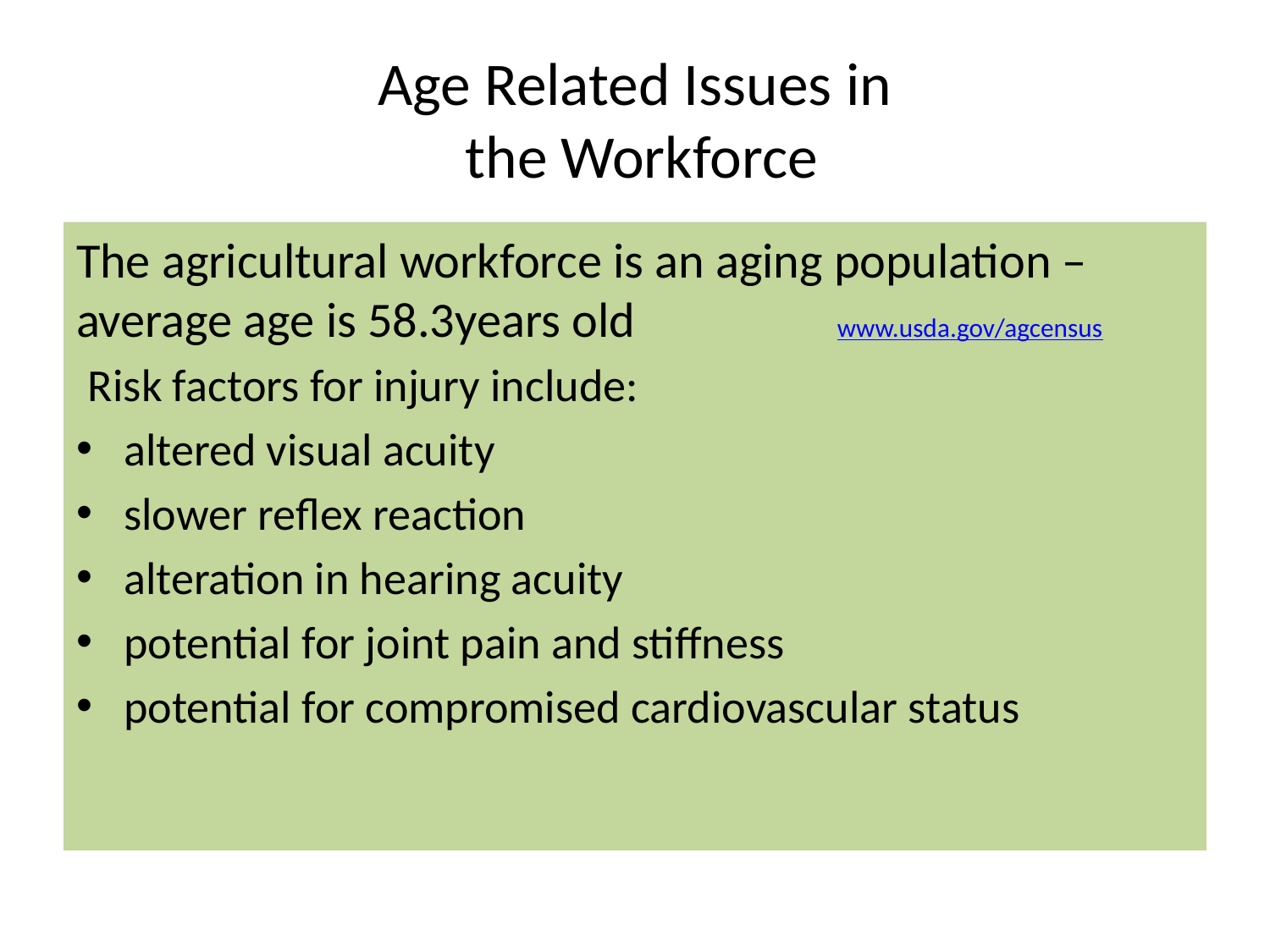

# Age Related Issues in the Workforce
The agricultural workforce is an aging population – average age is 58.3years old                  www.usda.gov/agcensus
  Risk factors for injury include:
altered visual acuity
slower reflex reaction
alteration in hearing acuity
potential for joint pain and stiffness
potential for compromised cardiovascular status